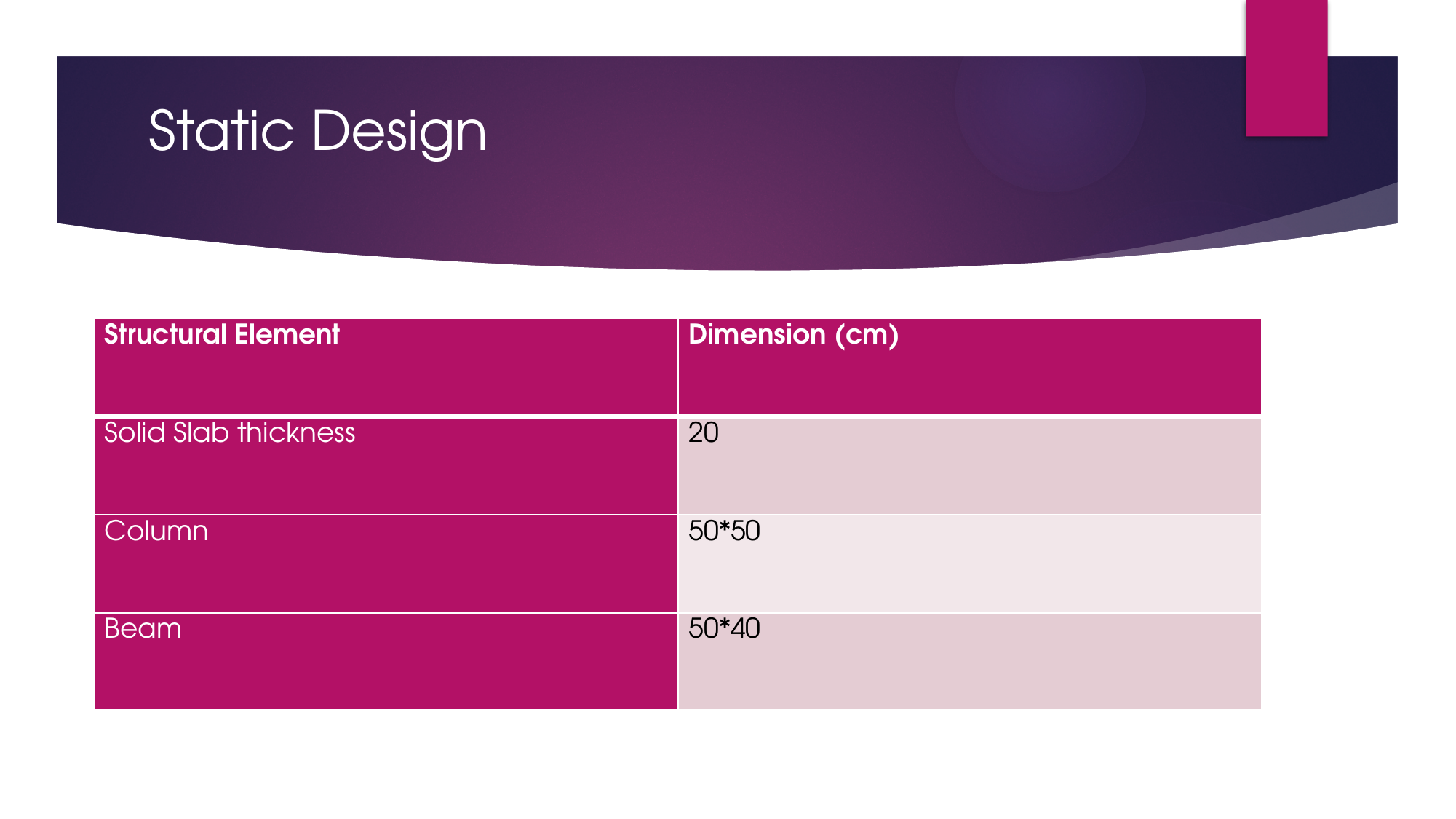

Static Design
| Structural Element | Dimension (cm) |
| --- | --- |
| Solid Slab thickness | 20 |
| Column | 50\*50 |
| Beam | 50\*40 |